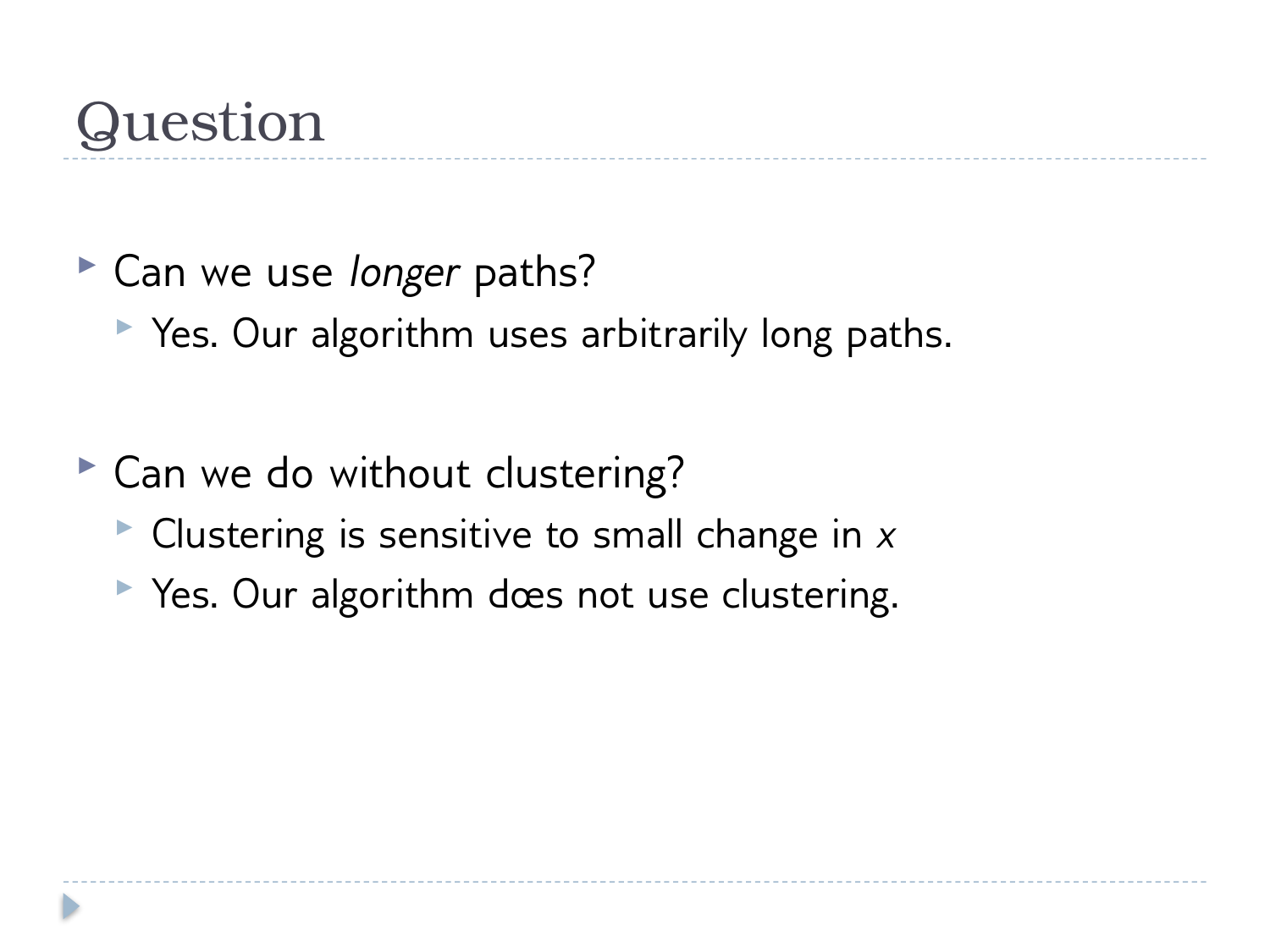

# Question

Can we use longer paths?
Yes. Our algorithm uses arbitrarily long paths.

Can we do without clustering?
Clustering is sensitive to small change in x
Yes. Our algorithm does not use clustering.